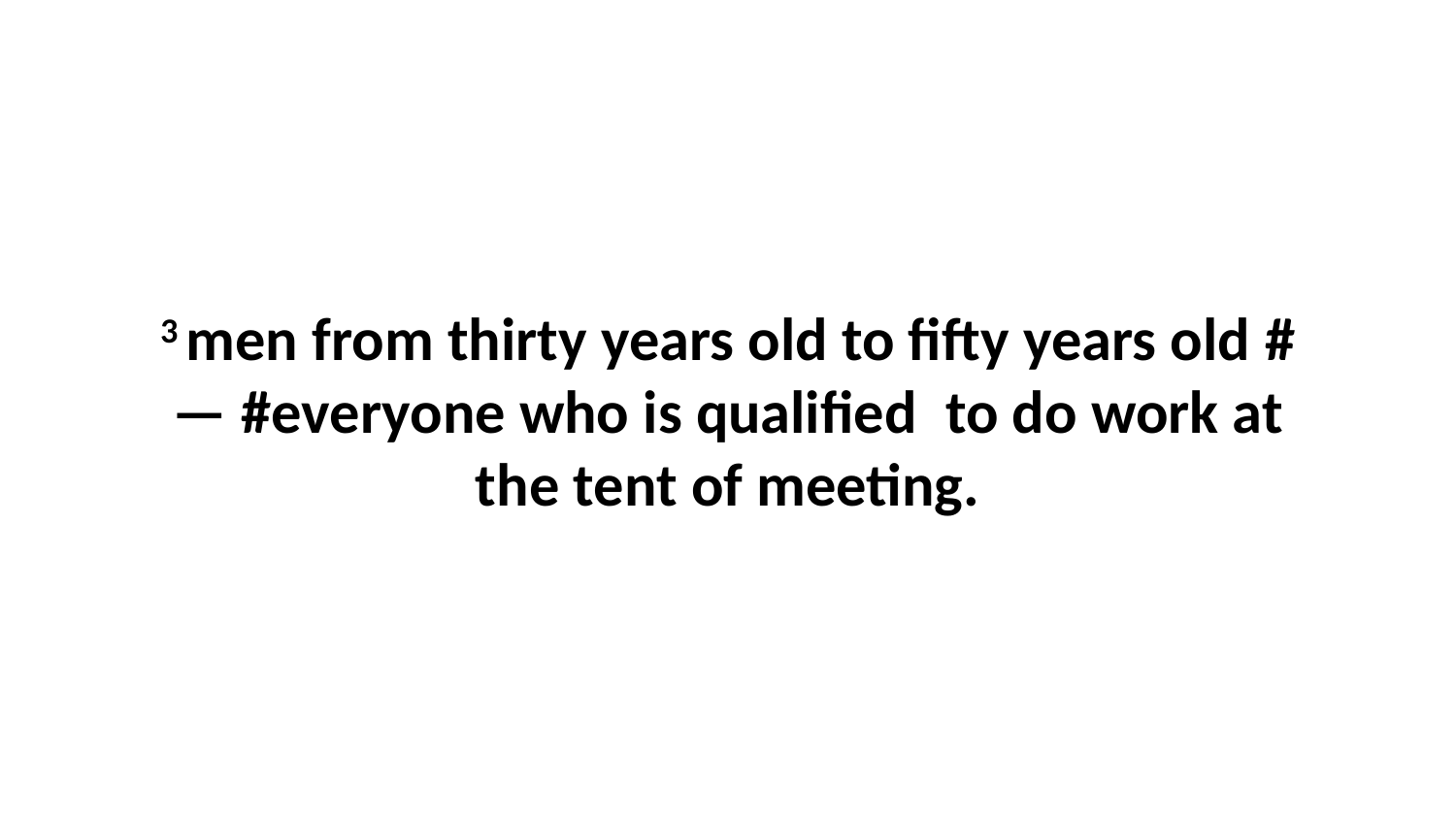

3 men from thirty years old to fifty years old #— #everyone who is qualified  to do work at the tent of meeting.